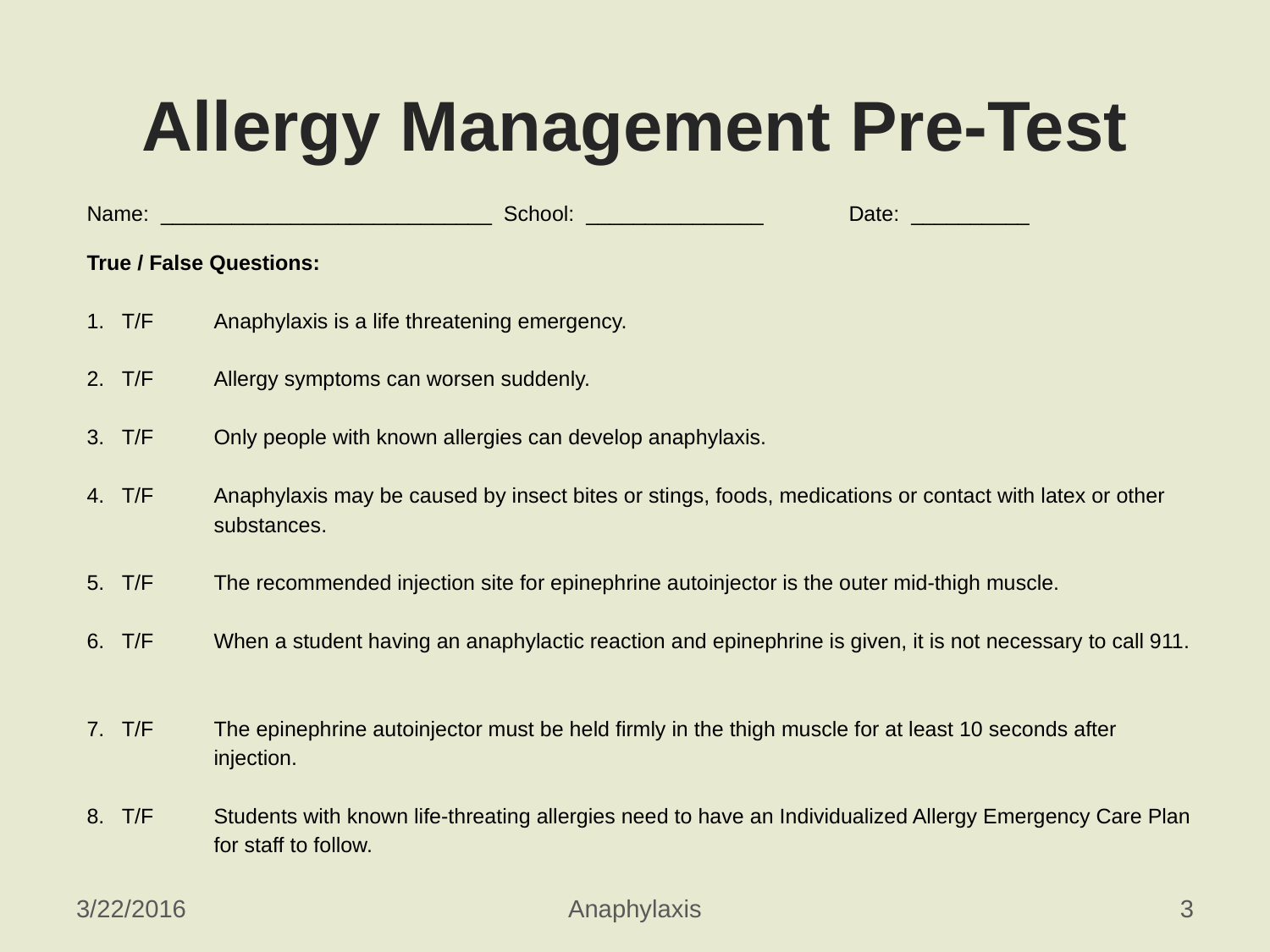

# Allergy Management Pre-Test

Name:  ____________________________  School:  _______________	Date:  __________

True / False Questions:

1.   T/F	Anaphylaxis is a life threatening emergency.

2.   T/F	Allergy symptoms can worsen suddenly.

3.   T/F	Only people with known allergies can develop anaphylaxis.

4.   T/F	Anaphylaxis may be caused by insect bites or stings, foods, medications or contact with latex or other    	substances.

5.   T/F	The recommended injection site for epinephrine autoinjector is the outer mid-thigh muscle.

6.   T/F	When a student having an anaphylactic reaction and epinephrine is given, it is not necessary to call 911.

7.   T/F	The epinephrine autoinjector must be held firmly in the thigh muscle for at least 10 seconds after 	injection.

8.   T/F 	Students with known life-threating allergies need to have an Individualized Allergy Emergency Care Plan 	for staff to follow.

3/22/2016
Anaphylaxis
3